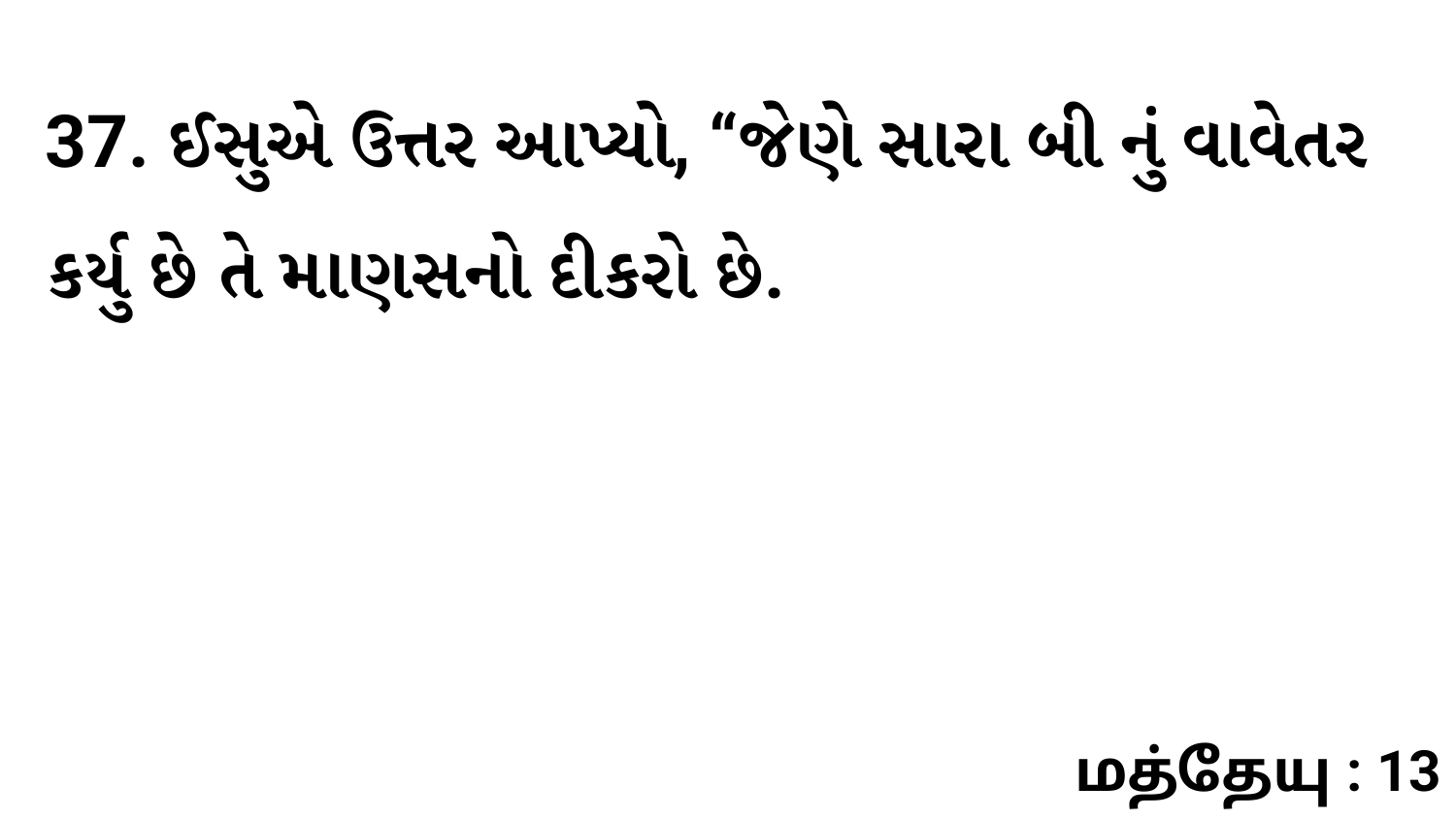

37. ઈસુએ ઉત્તર આપ્યો, “જેણે સારા બી નું વાવેતર કર્યુ છે તે માણસનો દીકરો છે.
மத்தேயு : 13